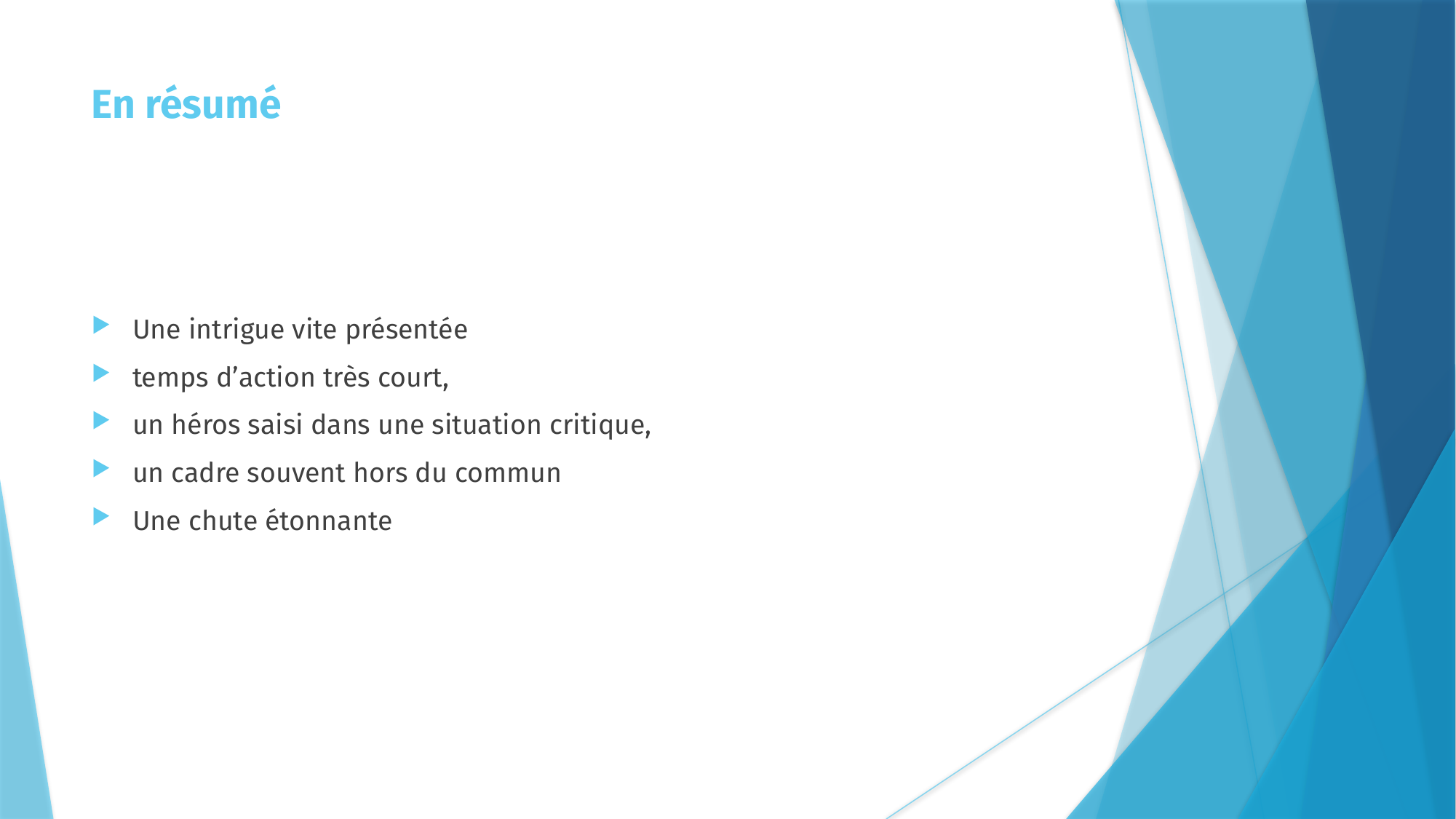

En résumé

Une intrigue vite présentée
temps d’action très court,
un héros saisi dans une situation critique,
un cadre souvent hors du commun
Une chute étonnante